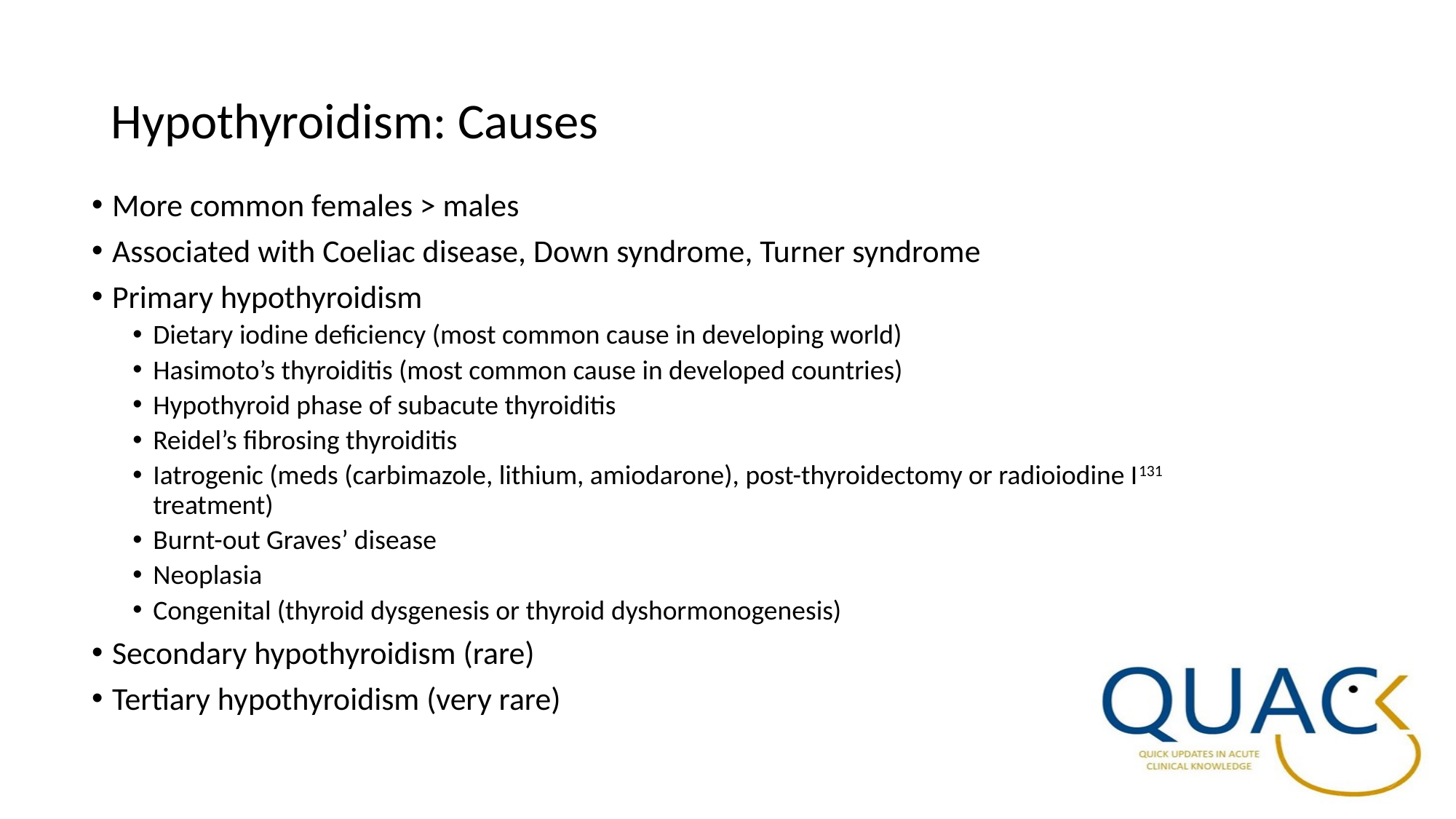

# Hypothyroidism: Causes
More common females > males
Associated with Coeliac disease, Down syndrome, Turner syndrome
Primary hypothyroidism
Dietary iodine deficiency (most common cause in developing world)
Hasimoto’s thyroiditis (most common cause in developed countries)
Hypothyroid phase of subacute thyroiditis
Reidel’s fibrosing thyroiditis
Iatrogenic (meds (carbimazole, lithium, amiodarone), post-thyroidectomy or radioiodine I131 treatment)
Burnt-out Graves’ disease
Neoplasia
Congenital (thyroid dysgenesis or thyroid dyshormonogenesis)
Secondary hypothyroidism (rare)
Tertiary hypothyroidism (very rare)